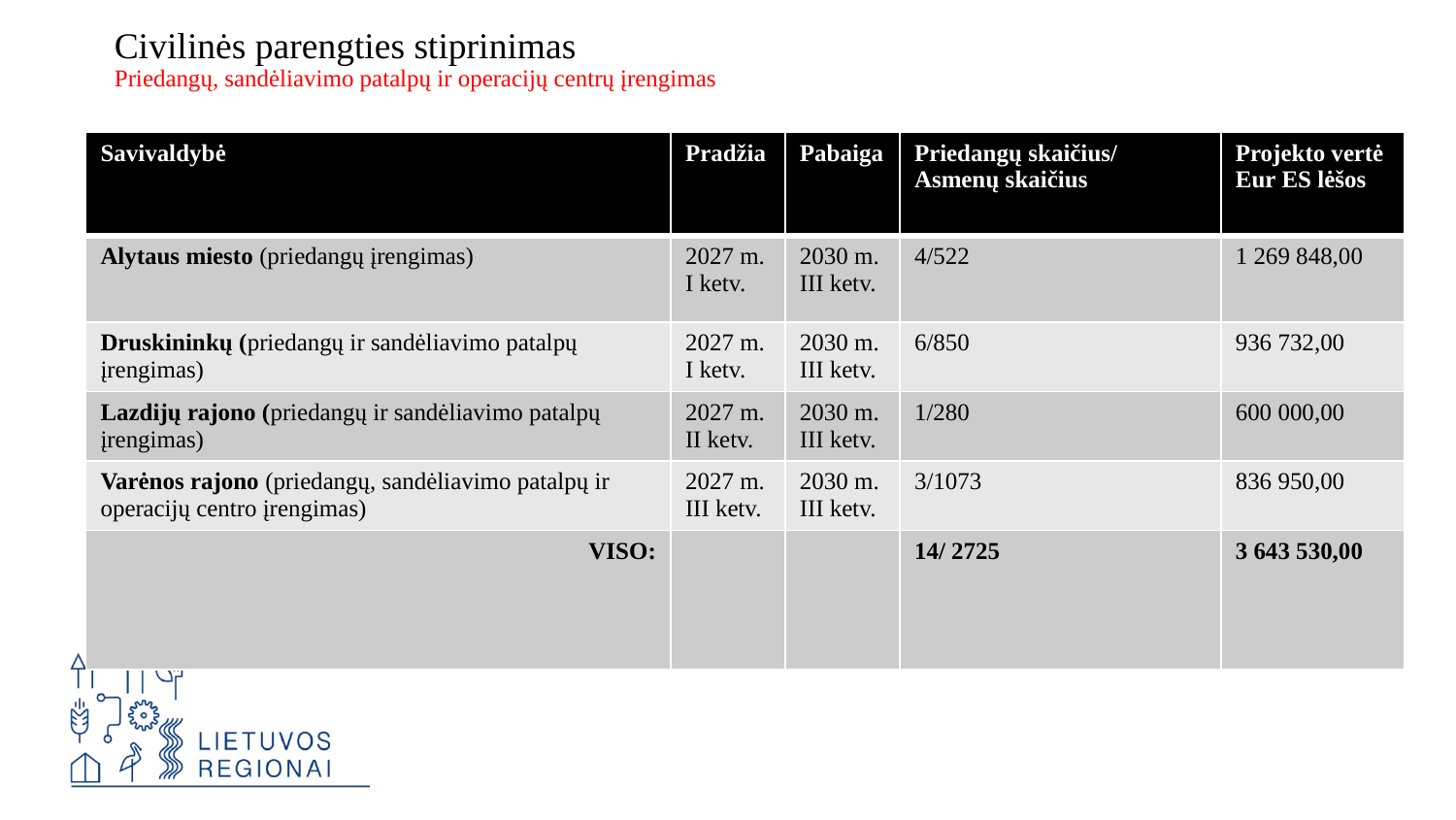

# Civilinės parengties stiprinimas Priedangų, sandėliavimo patalpų ir operacijų centrų įrengimas
| Savivaldybė | Pradžia | Pabaiga | Priedangų skaičius/ Asmenų skaičius | Projekto vertė Eur ES lėšos |
| --- | --- | --- | --- | --- |
| Alytaus miesto (priedangų įrengimas) | 2027 m. I ketv. | 2030 m. III ketv. | 4/522 | 1 269 848,00 |
| Druskininkų (priedangų ir sandėliavimo patalpų įrengimas) | 2027 m. I ketv. | 2030 m. III ketv. | 6/850 | 936 732,00 |
| Lazdijų rajono (priedangų ir sandėliavimo patalpų įrengimas) | 2027 m. II ketv. | 2030 m. III ketv. | 1/280 | 600 000,00 |
| Varėnos rajono (priedangų, sandėliavimo patalpų ir operacijų centro įrengimas) | 2027 m. III ketv. | 2030 m. III ketv. | 3/1073 | 836 950,00 |
| VISO: |  |  | 14/ 2725 | 3 643 530,00 |